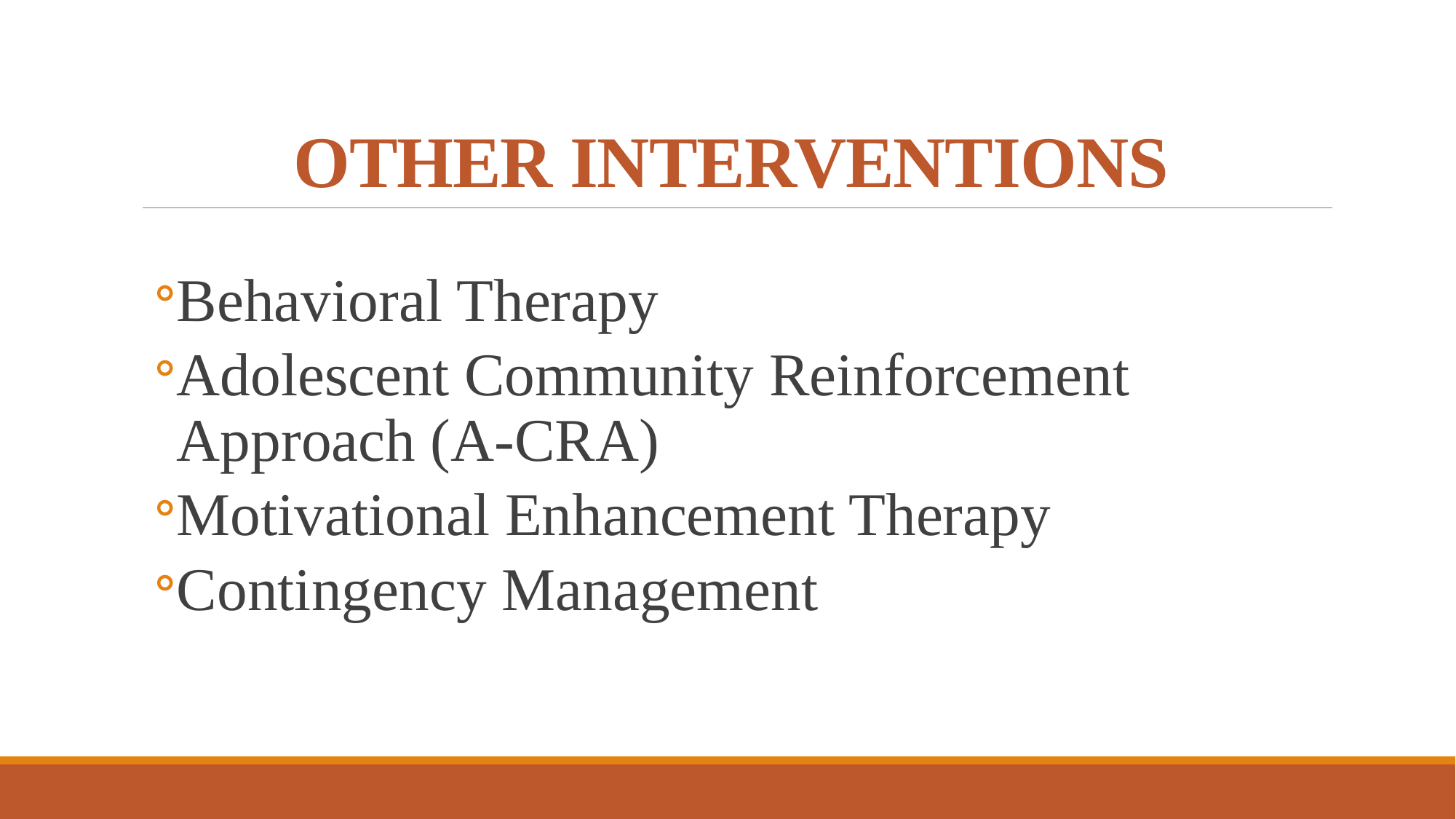

# OTHER INTERVENTIONS
Behavioral Therapy
Adolescent Community Reinforcement Approach (A-CRA)
Motivational Enhancement Therapy
Contingency Management